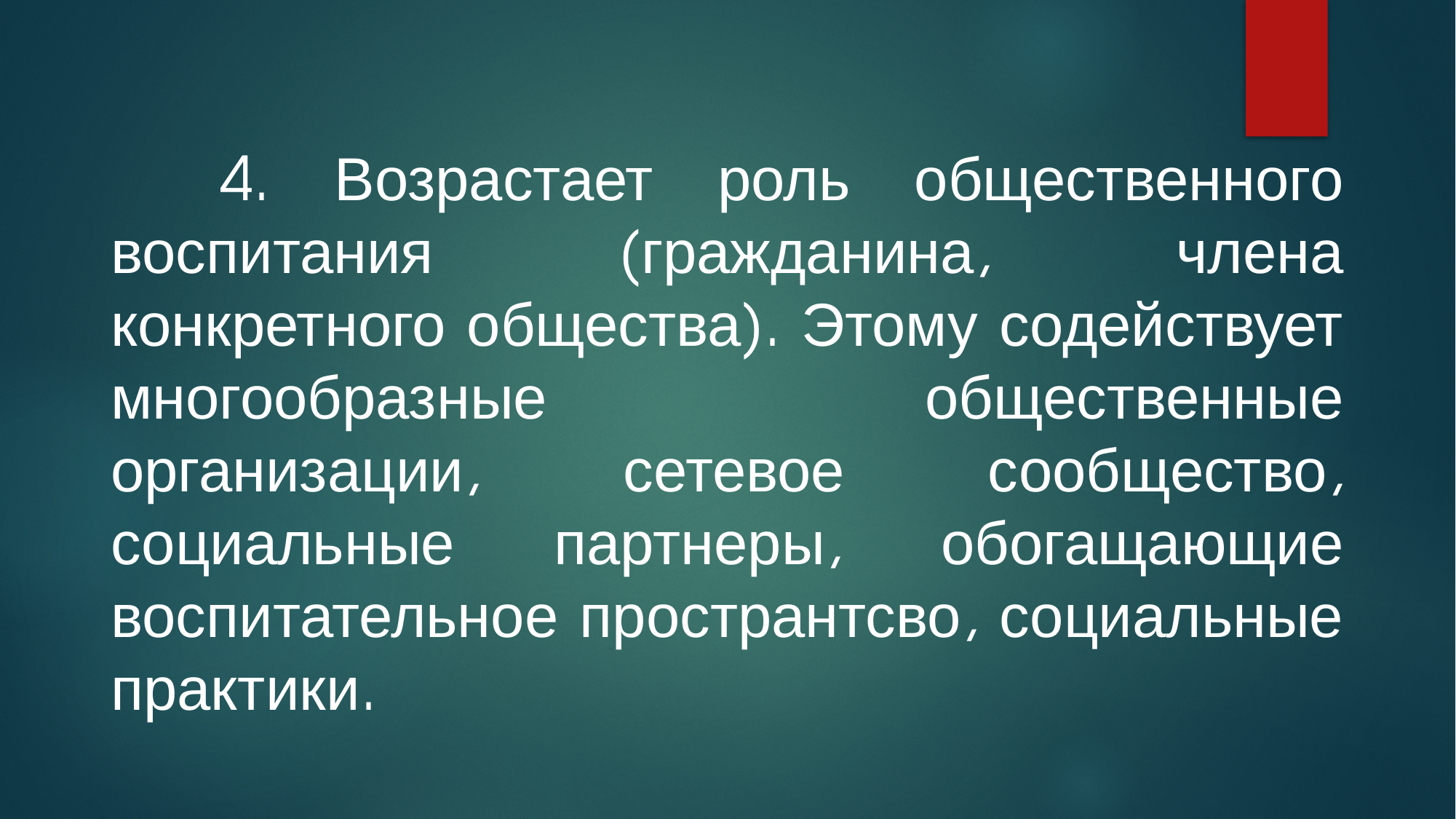

4. Возрастает роль общественного воспитания (гражданина, члена конкретного общества). Этому содействует многообразные общественные организации, сетевое сообщество, социальные партнеры, обогащающие воспитательное пространтсво, социальные практики.